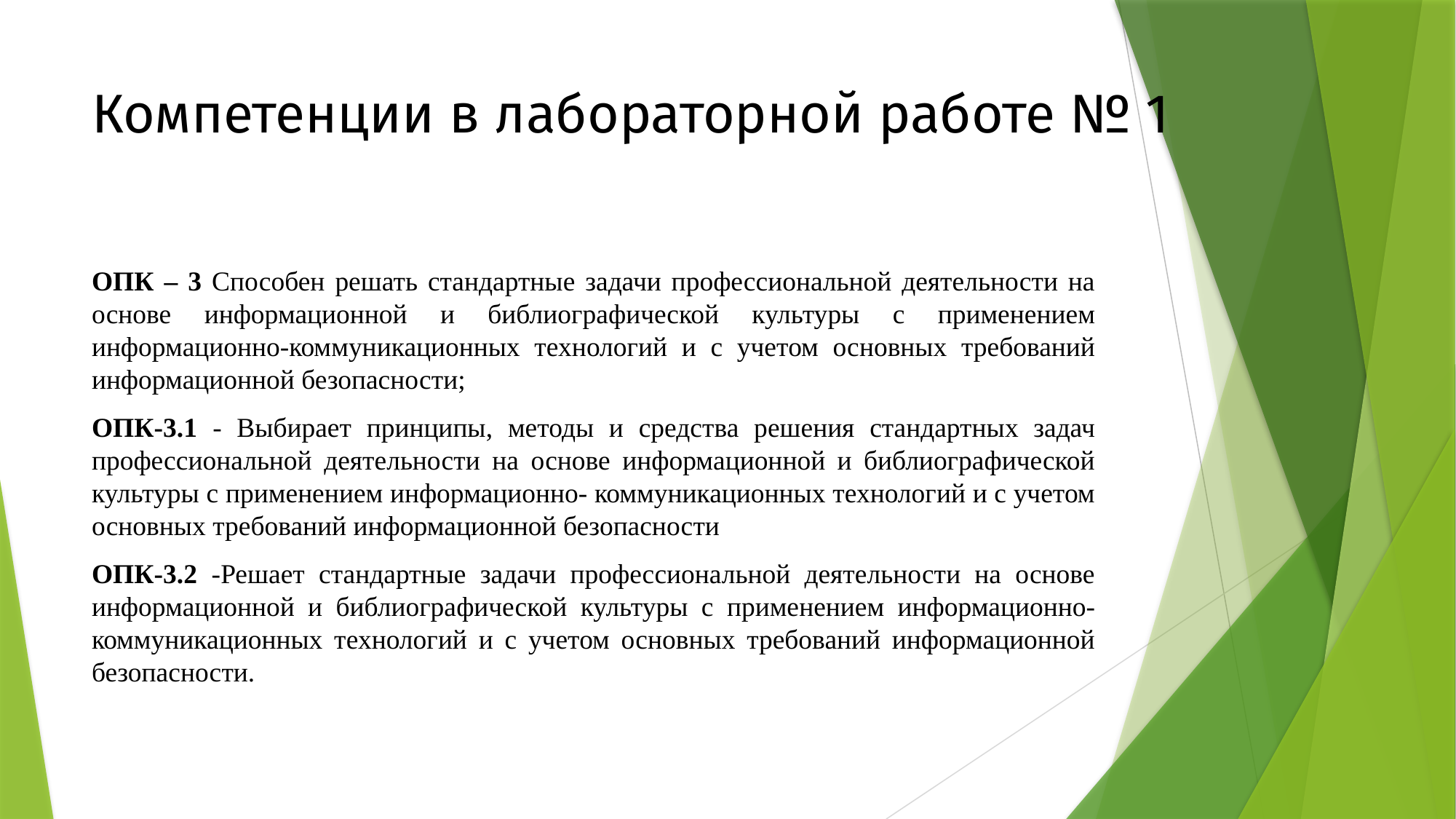

# Компетенции в лабораторной работе № 1
ОПК – 3 Способен решать стандартные задачи профессиональной деятельности на основе информационной и библиографической культуры с применением информационно-коммуникационных технологий и с учетом основных требований информационной безопасности;
ОПК-3.1 - Выбирает принципы, методы и средства решения стандартных задач профессиональной деятельности на основе информационной и библиографической культуры с применением информационно- коммуникационных технологий и с учетом основных требований информационной безопасности
ОПК-3.2 -Решает стандартные задачи профессиональной деятельности на основе информационной и библиографической культуры с применением информационно- коммуникационных технологий и с учетом основных требований информационной безопасности.